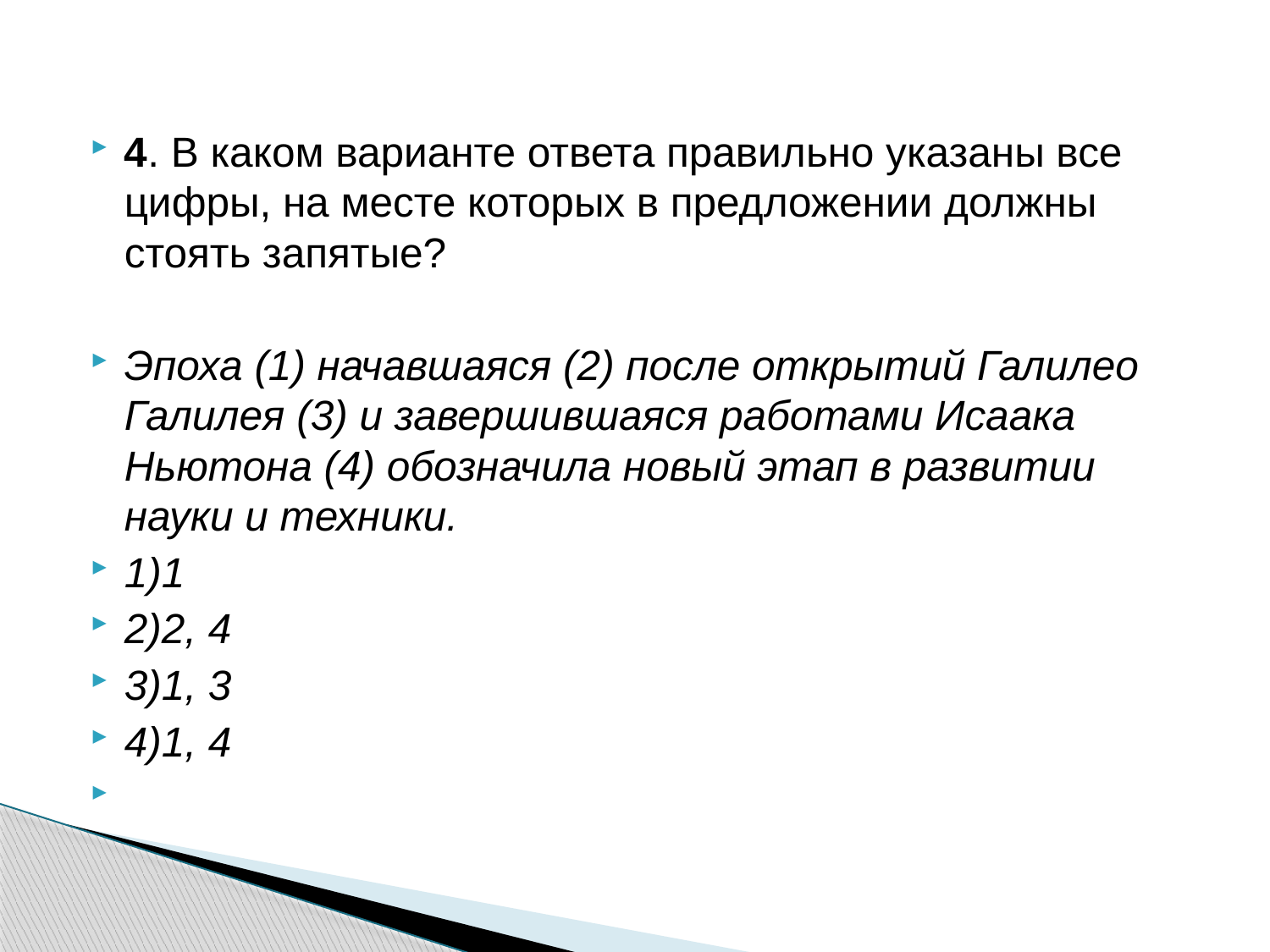

#
4. В каком варианте ответа правильно указаны все цифры, на месте которых в предложении должны стоять запятые?

Эпоха (1) начавшаяся (2) после открытий Галилео Галилея (3) и завершившаяся работами Исаака Ньютона (4) обозначила новый этап в развитии науки и техники.
1)1
2)2, 4
3)1, 3
4)1, 4